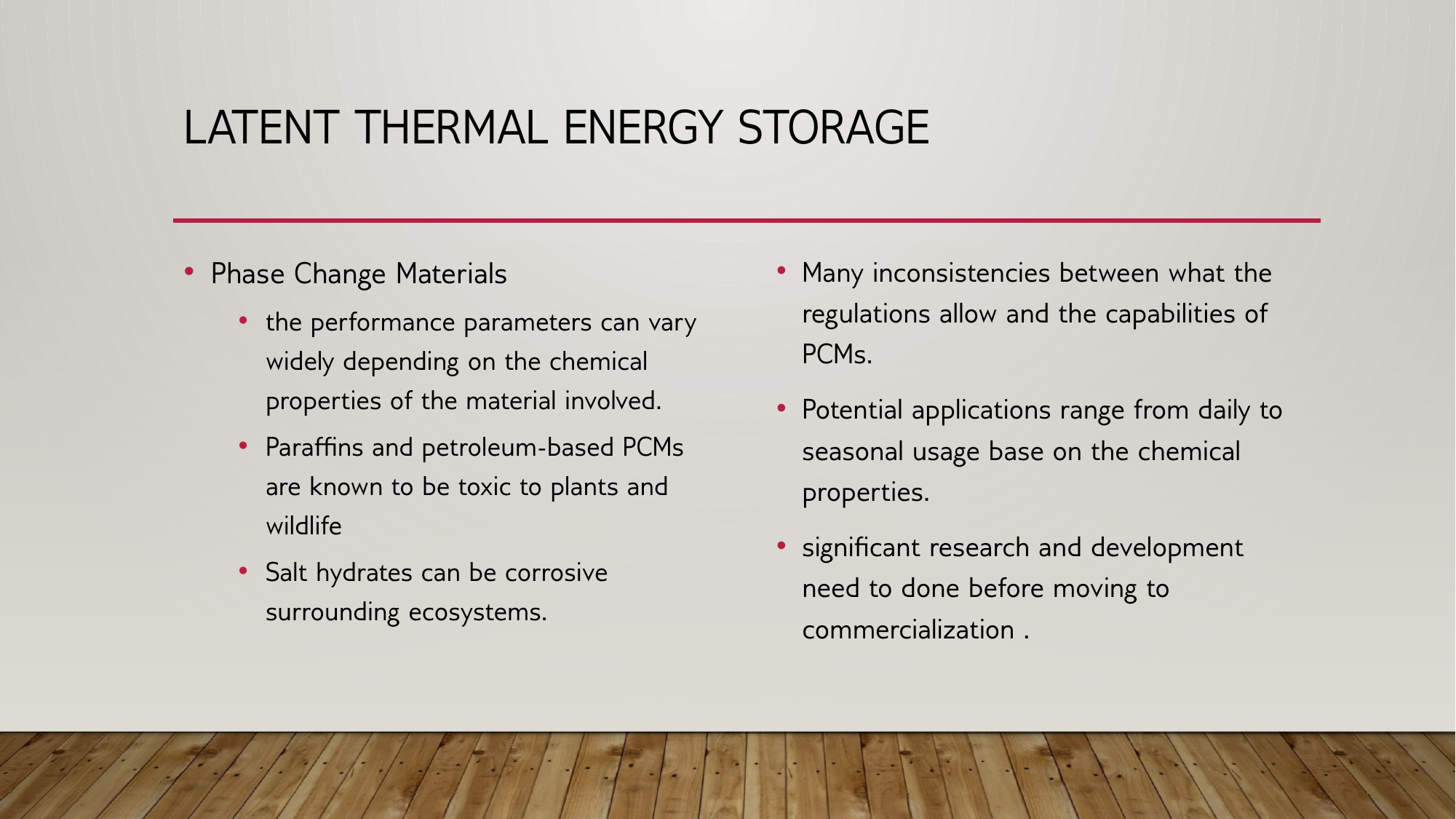

# Latent Thermal Energy Storage
Phase Change Materials
the performance parameters can vary widely depending on the chemical properties of the material involved.
Paraffins and petroleum-based PCMs are known to be toxic to plants and wildlife
Salt hydrates can be corrosive surrounding ecosystems.
Many inconsistencies between what the regulations allow and the capabilities of PCMs.
Potential applications range from daily to seasonal usage base on the chemical properties.
significant research and development need to done before moving to commercialization .